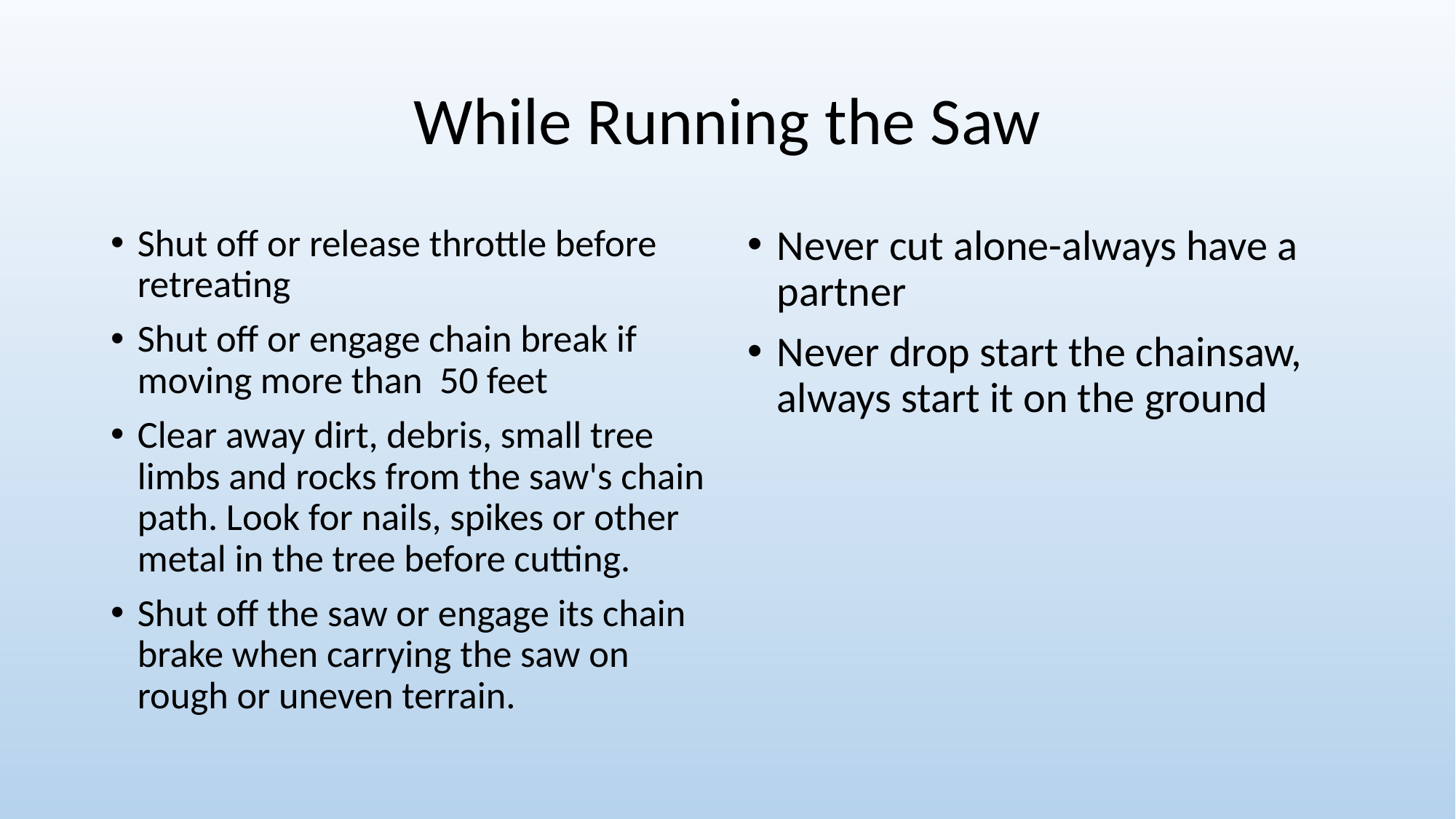

# While Running the Saw
Shut off or release throttle before retreating
Shut off or engage chain break if moving more than  50 feet
Clear away dirt, debris, small tree limbs and rocks from the saw's chain path. Look for nails, spikes or other metal in the tree before cutting.
Shut off the saw or engage its chain brake when carrying the saw on rough or uneven terrain.

Never cut alone-always have a partner
Never drop start the chainsaw, always start it on the ground